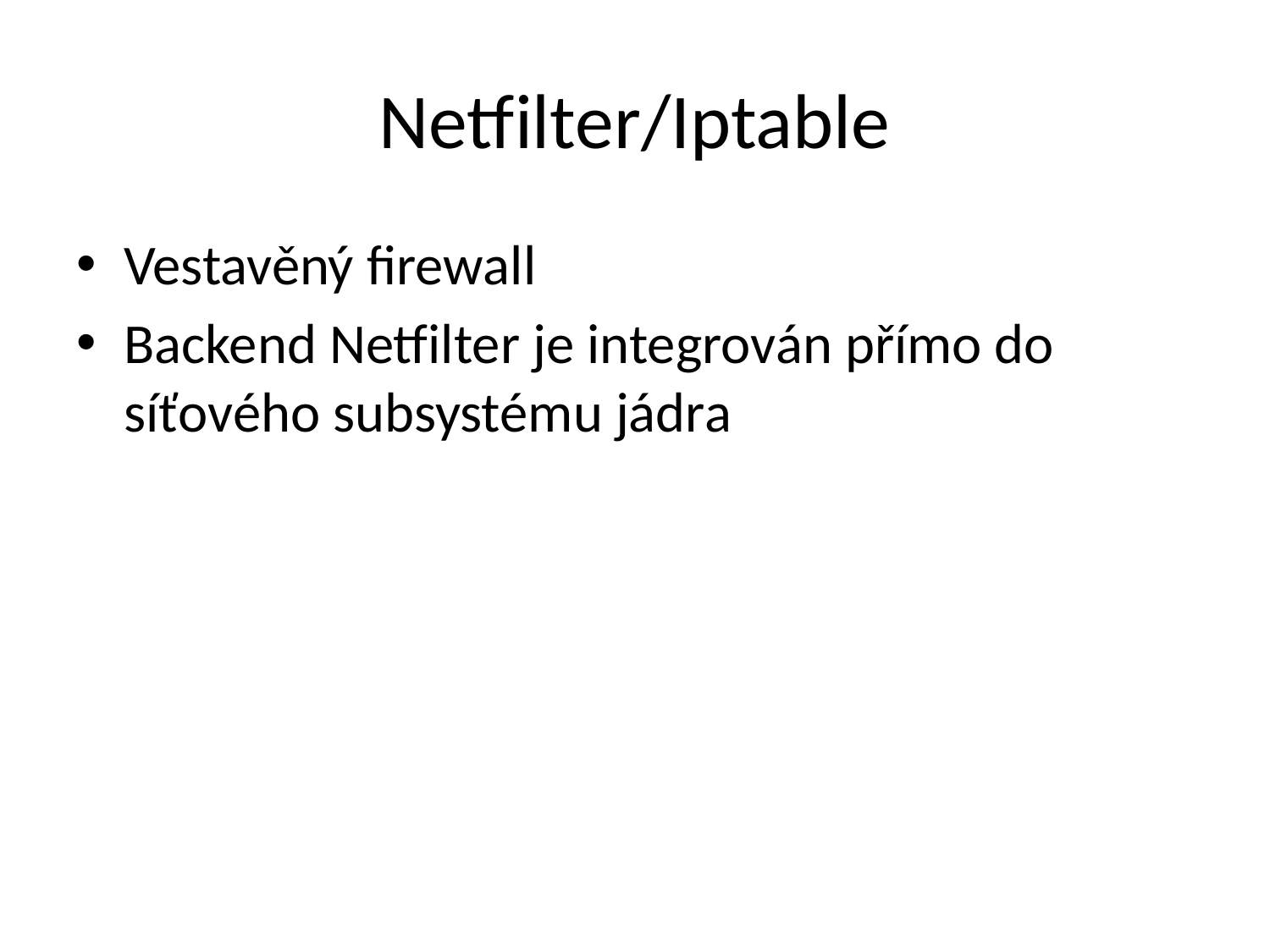

# Netfilter/Iptable
Vestavěný firewall
Backend Netfilter je integrován přímo do síťového subsystému jádra